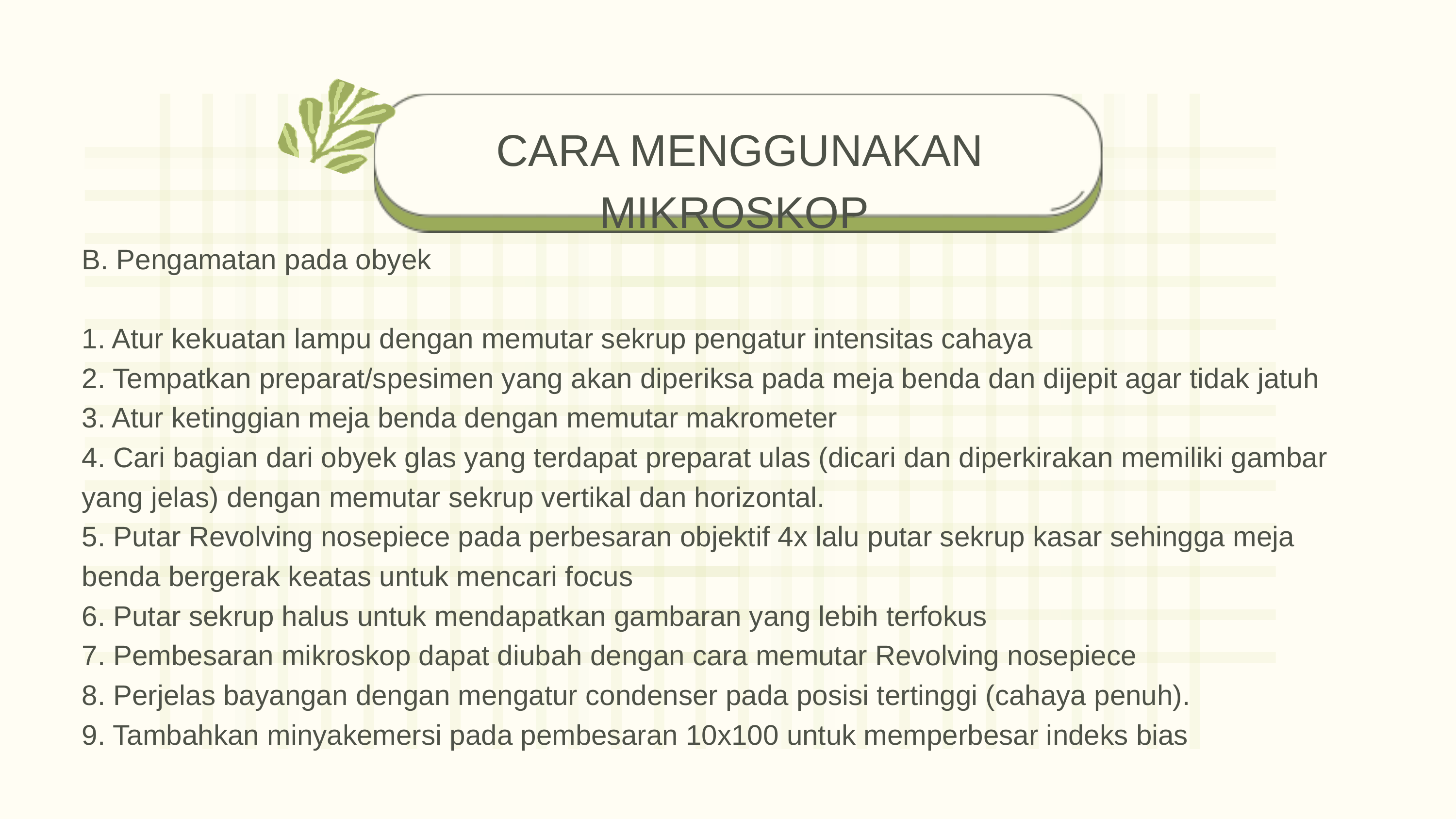

CARA MENGGUNAKAN MIKROSKOP
B. Pengamatan pada obyek

1. Atur kekuatan lampu dengan memutar sekrup pengatur intensitas cahaya
2. Tempatkan preparat/spesimen yang akan diperiksa pada meja benda dan dijepit agar tidak jatuh
3. Atur ketinggian meja benda dengan memutar makrometer
4. Cari bagian dari obyek glas yang terdapat preparat ulas (dicari dan diperkirakan memiliki gambar yang jelas) dengan memutar sekrup vertikal dan horizontal.
5. Putar Revolving nosepiece pada perbesaran objektif 4x lalu putar sekrup kasar sehingga meja benda bergerak keatas untuk mencari focus
6. Putar sekrup halus untuk mendapatkan gambaran yang lebih terfokus
7. Pembesaran mikroskop dapat diubah dengan cara memutar Revolving nosepiece
8. Perjelas bayangan dengan mengatur condenser pada posisi tertinggi (cahaya penuh).
9. Tambahkan minyakemersi pada pembesaran 10x100 untuk memperbesar indeks bias